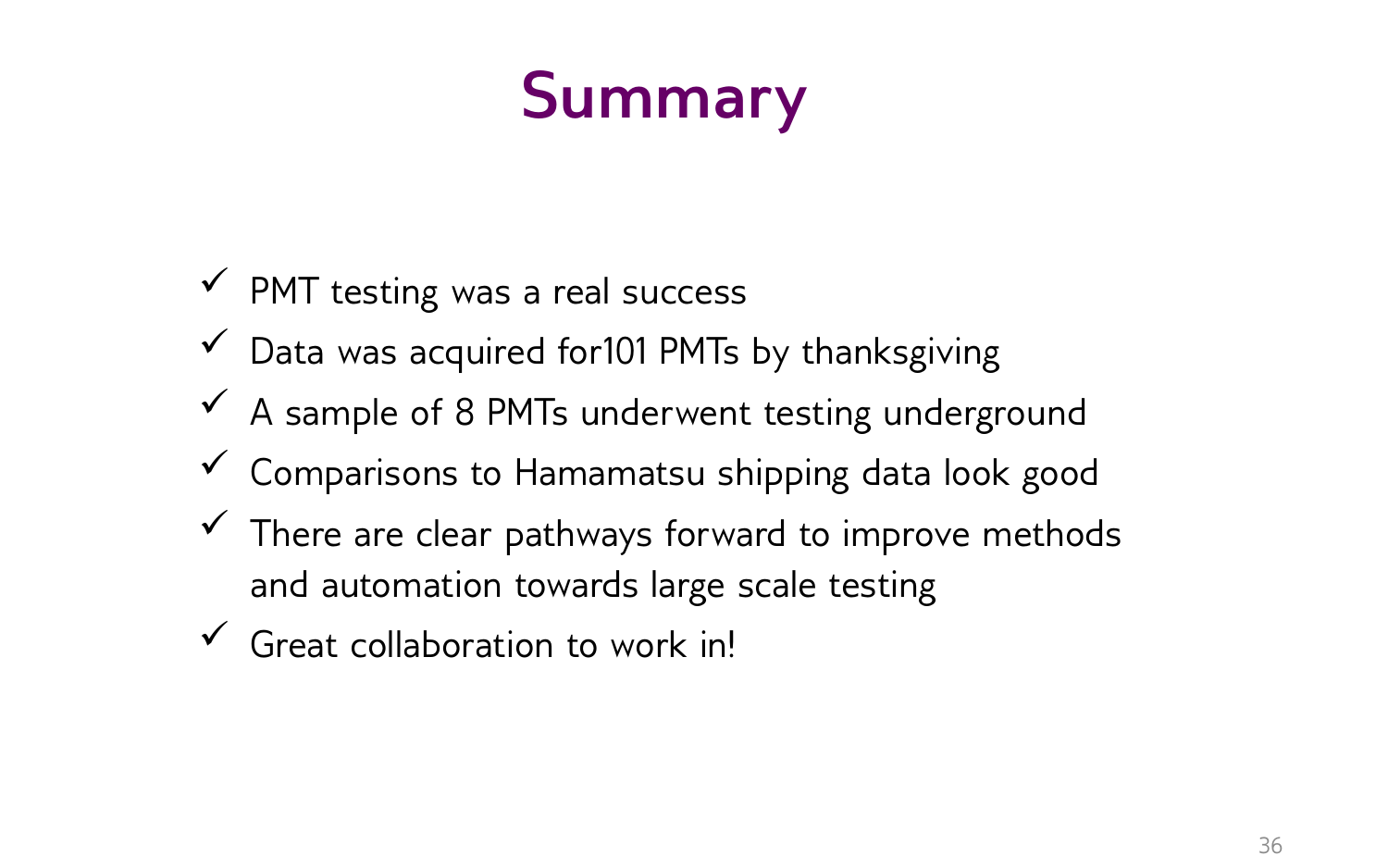

Summary

PMT testing was a real success
Data was acquired for101 PMTs by thanksgiving
A sample of 8 PMTs underwent testing underground
Comparisons to Hamamatsu shipping data look good
There are clear pathways forward to improve methods and automation towards large scale testing
Great collaboration to work in!
36